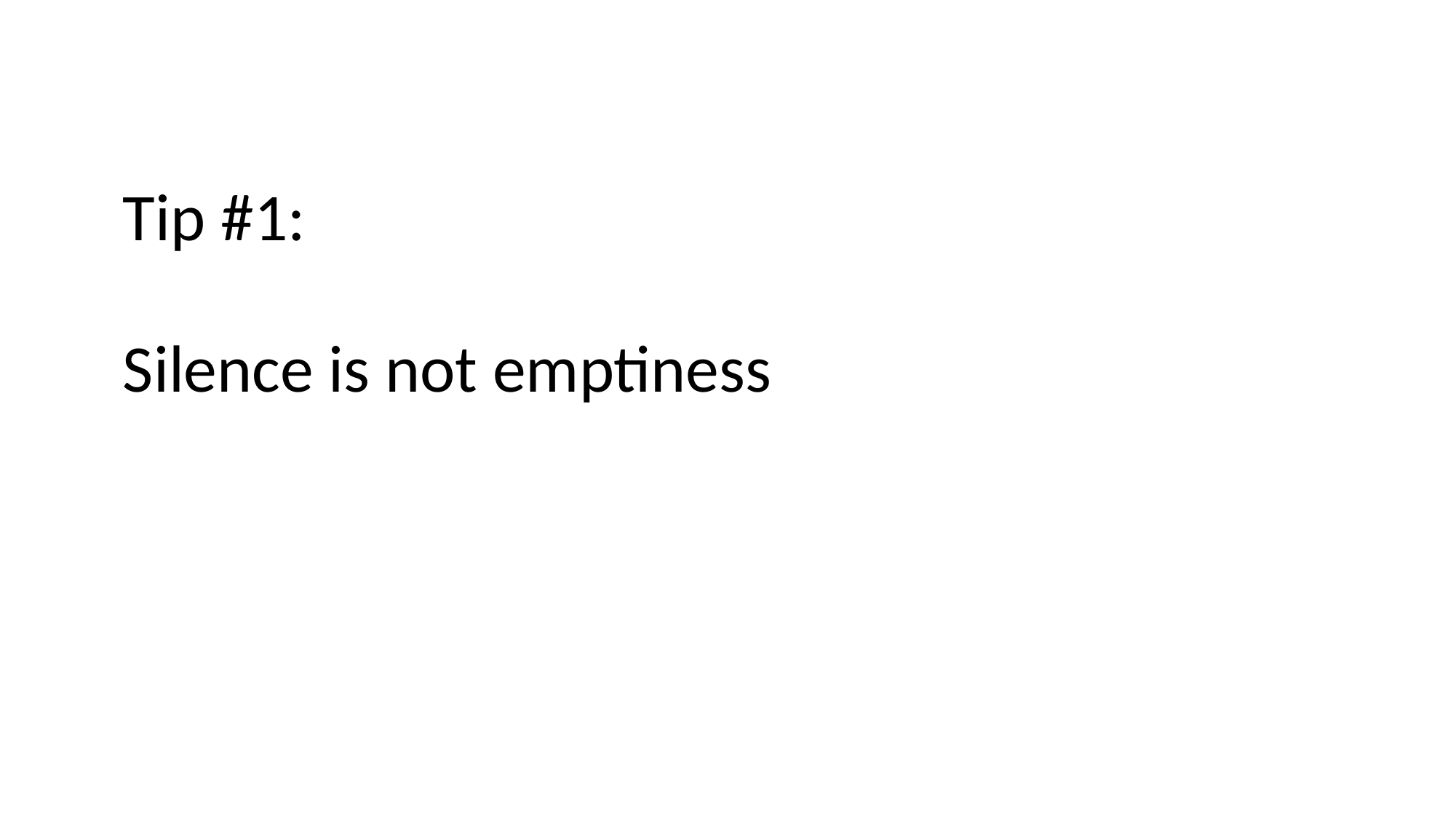

# Tip #1:

Silence is not emptiness